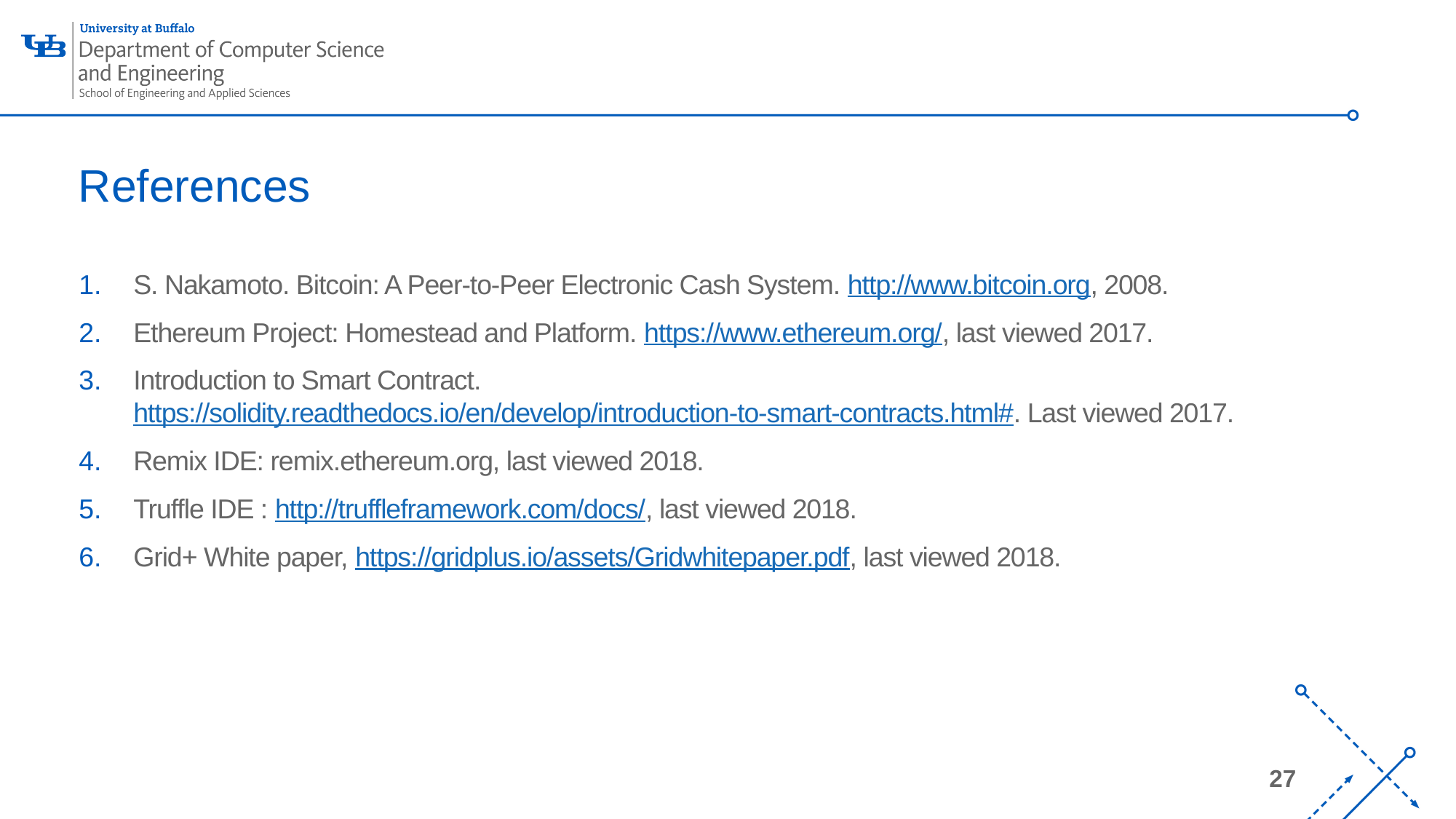

# References
S. Nakamoto. Bitcoin: A Peer-to-Peer Electronic Cash System. http://www.bitcoin.org, 2008.
Ethereum Project: Homestead and Platform. https://www.ethereum.org/, last viewed 2017.
Introduction to Smart Contract. https://solidity.readthedocs.io/en/develop/introduction-to-smart-contracts.html#. Last viewed 2017.
Remix IDE: remix.ethereum.org, last viewed 2018.
Truffle IDE : http://truffleframework.com/docs/, last viewed 2018.
Grid+ White paper, https://gridplus.io/assets/Gridwhitepaper.pdf, last viewed 2018.